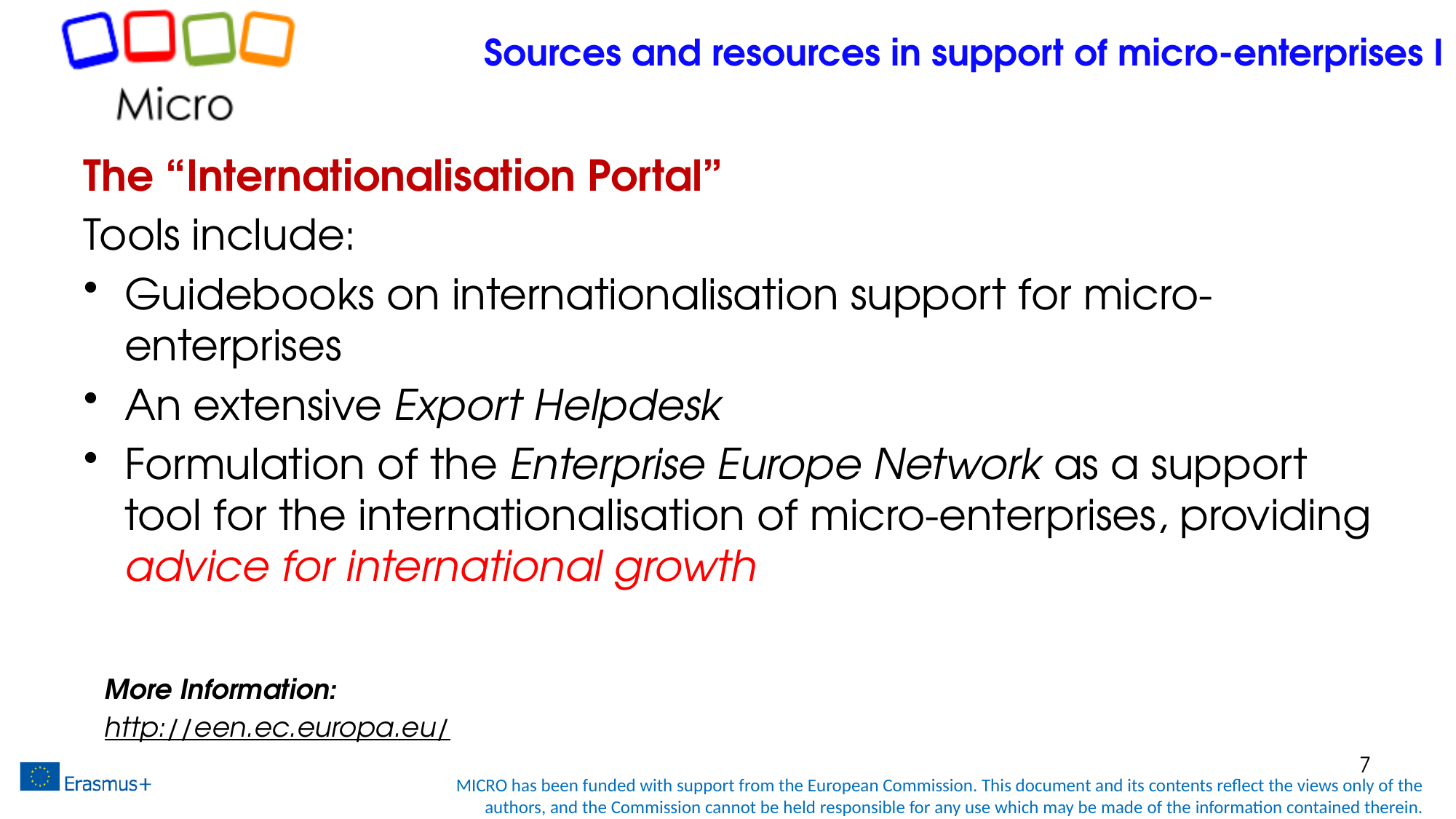

# Sources and resources in support of micro-enterprises I
The “Internationalisation Portal”
Tools include:
Guidebooks on internationalisation support for micro-enterprises
An extensive Export Helpdesk
Formulation of the Enterprise Europe Network as a support tool for the internationalisation of micro-enterprises, providing advice for international growth

More Information:
http://een.ec.europa.eu/

7